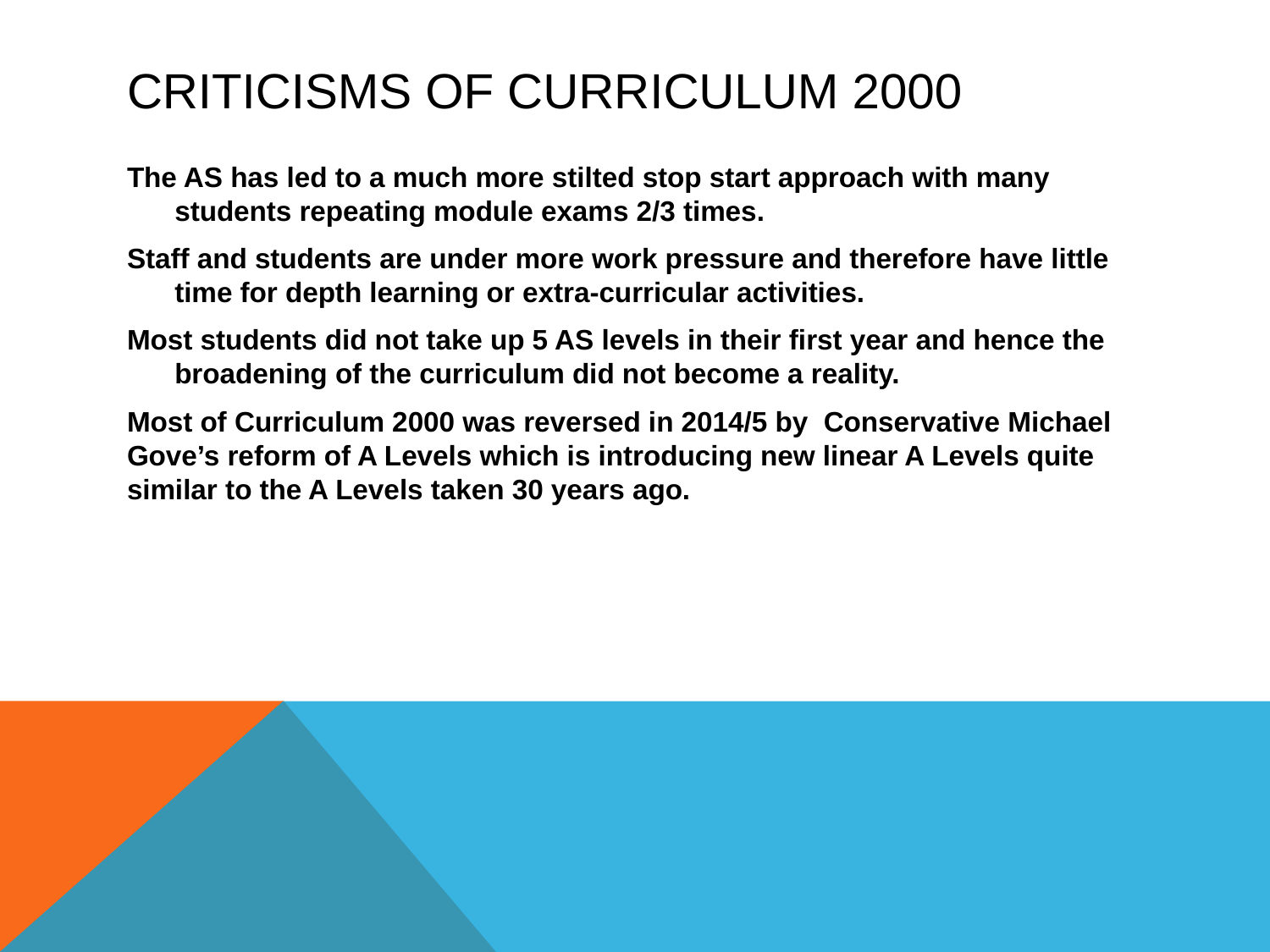

# Criticisms of Curriculum 2000
The AS has led to a much more stilted stop start approach with many students repeating module exams 2/3 times.
Staff and students are under more work pressure and therefore have little time for depth learning or extra-curricular activities.
Most students did not take up 5 AS levels in their first year and hence the broadening of the curriculum did not become a reality.
Most of Curriculum 2000 was reversed in 2014/5 by  Conservative Michael Gove’s reform of A Levels which is introducing new linear A Levels quite similar to the A Levels taken 30 years ago.